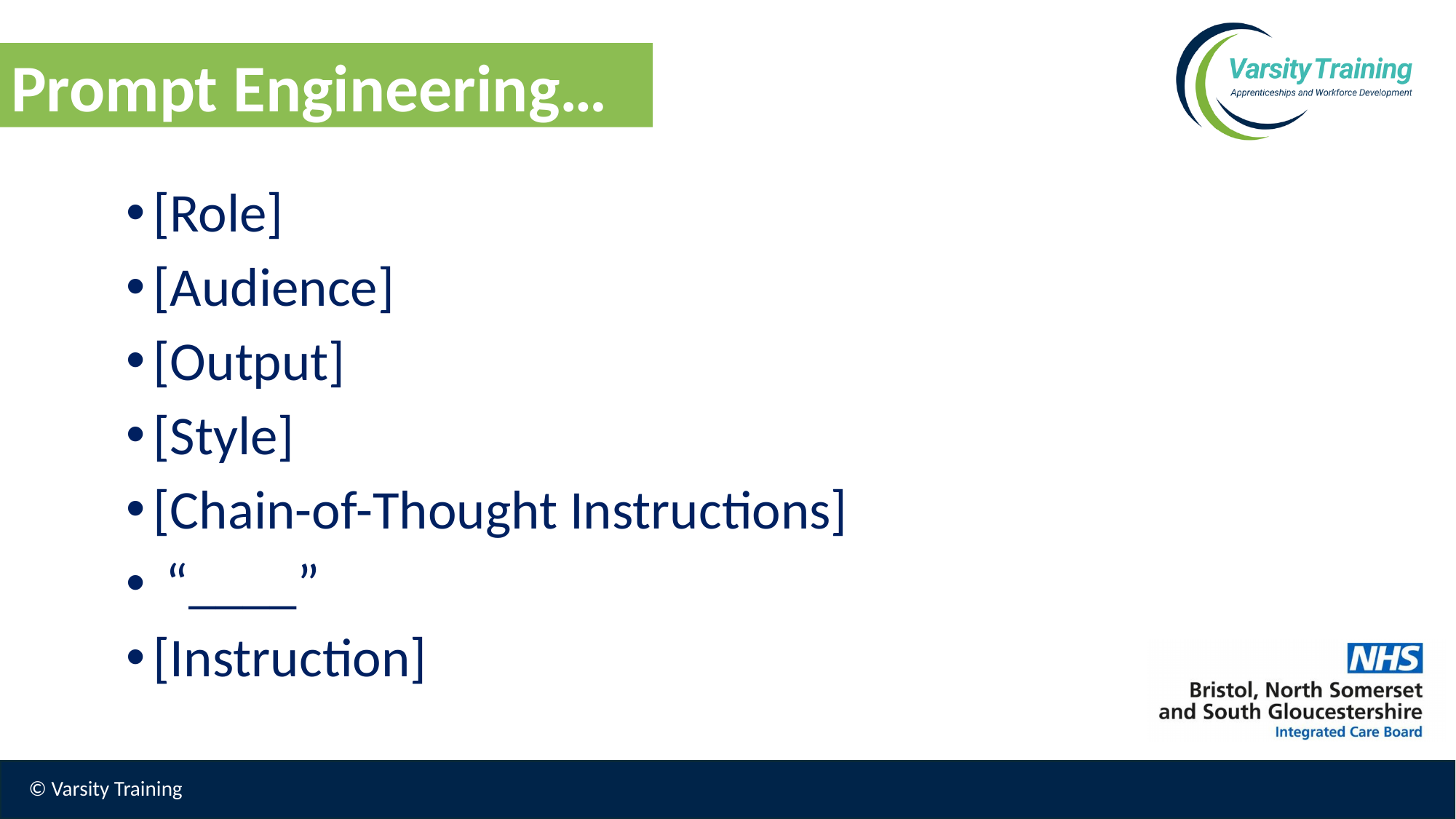

Prompt Engineering…
[Role]
[Audience]
[Output]
[Style]
[Chain-of-Thought Instructions]
 “____”
[Instruction]